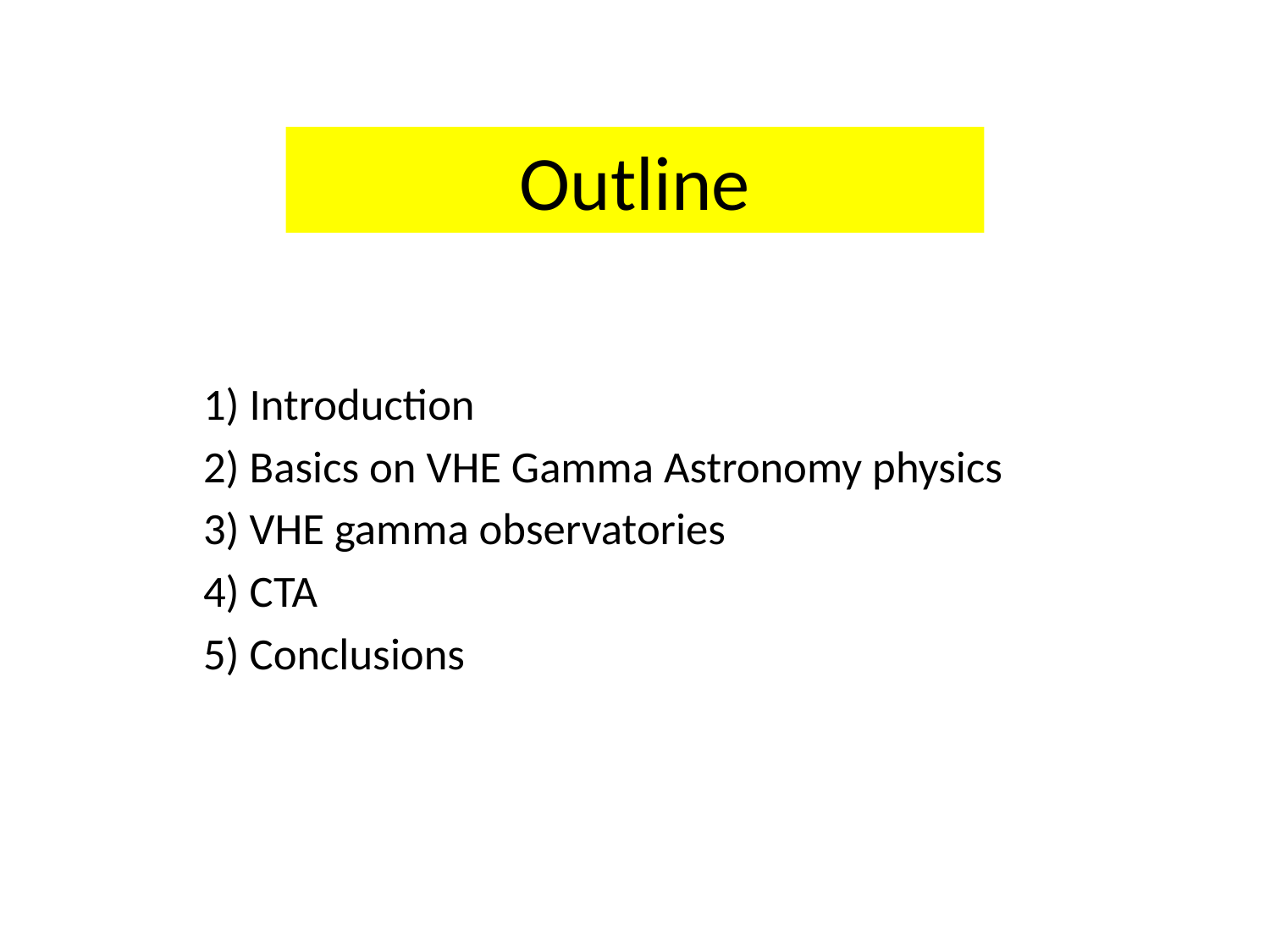

# Outline

1) Introduction
2) Basics on VHE Gamma Astronomy physics
3) VHE gamma observatories
4) CTA
5) Conclusions